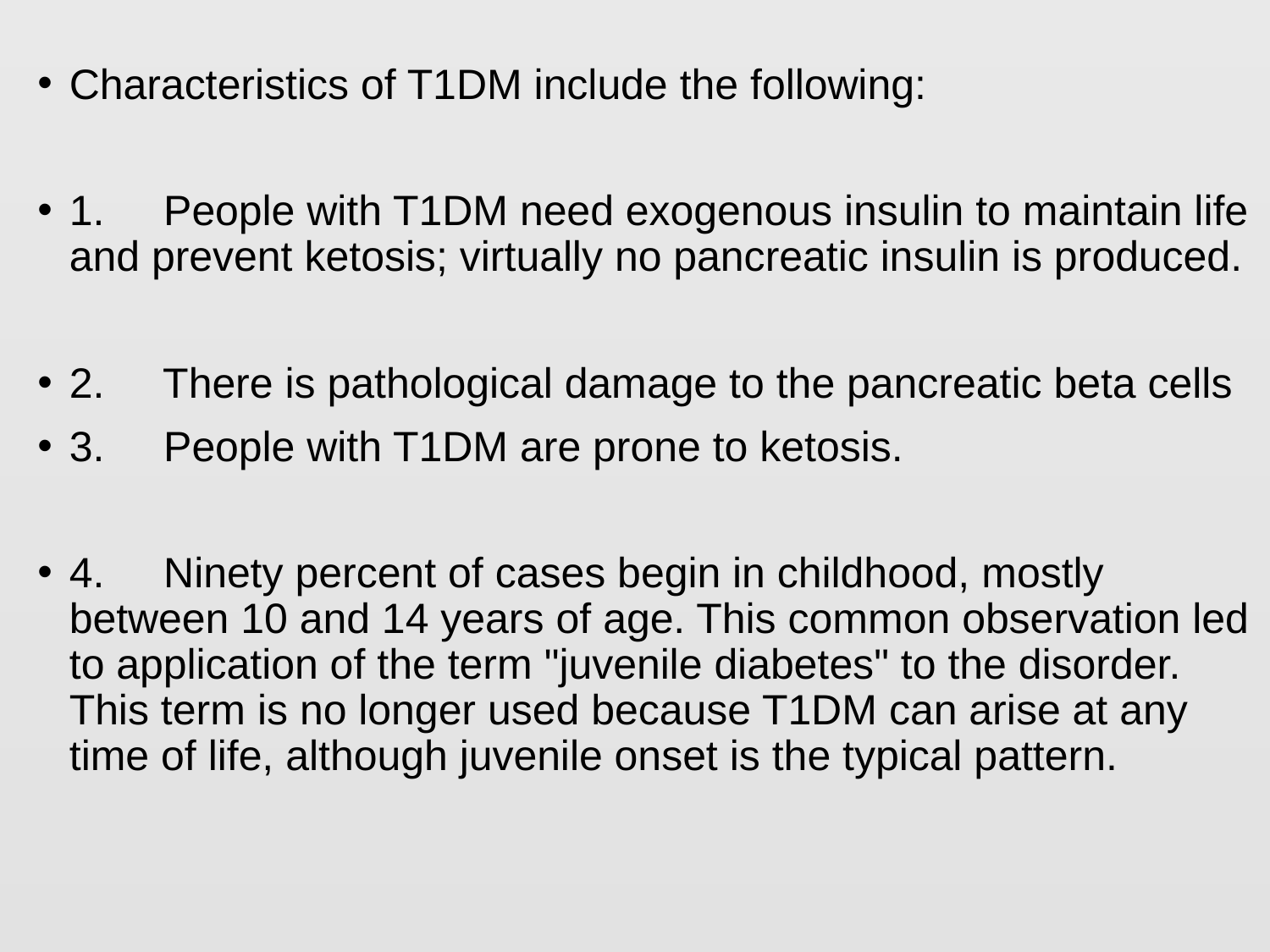

Characteristics of T1DM include the following:

1.     People with T1DM need exogenous insulin to maintain life and prevent ketosis; virtually no pancreatic insulin is produced.

2.     There is pathological damage to the pancreatic beta cells
3.     People with T1DM are prone to ketosis.

4.     Ninety percent of cases begin in childhood, mostly between 10 and 14 years of age. This common observation led to application of the term "juvenile diabetes" to the disorder. This term is no longer used because T1DM can arise at any time of life, although juvenile onset is the typical pattern.